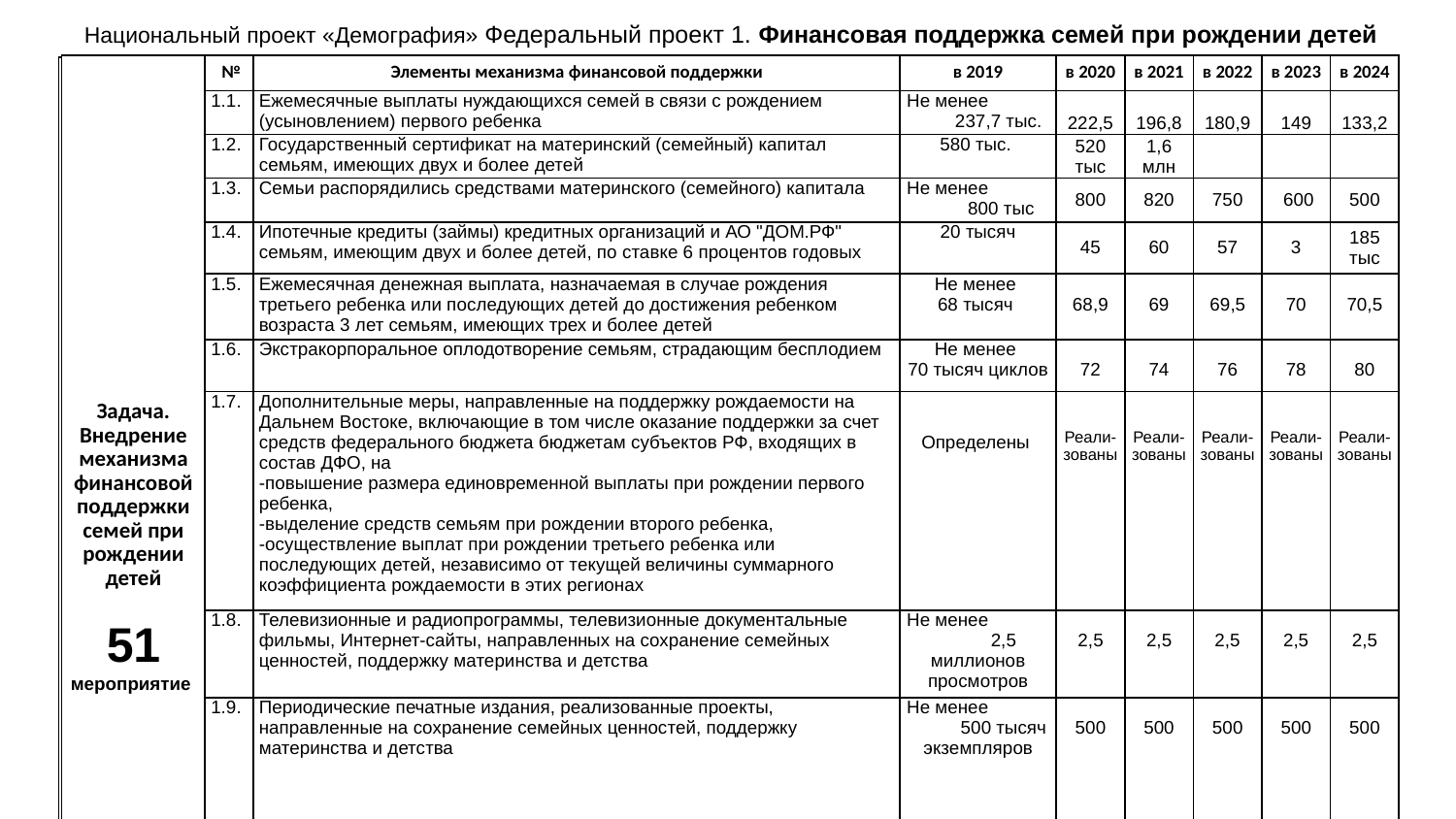

Национальный проект «Демография» Федеральный проект 1. Финансовая поддержка семей при рождении детей
| Задача. Внедрение механизма финансовой поддержки семей при рождении детей 51 мероприятие | № | Элементы механизма финансовой поддержки | в 2019 | в 2020 | в 2021 | в 2022 | в 2023 | в 2024 |
| --- | --- | --- | --- | --- | --- | --- | --- | --- |
|  | 1.1. | Ежемесячные выплаты нуждающихся семей в связи с рождением (усыновлением) первого ребенка | Не менее 237,7 тыс. | 222,5 | 196,8 | 180,9 | 149 | 133,2 |
|  | 1.2. | Государственный сертификат на материнский (семейный) капитал семьям, имеющих двух и более детей | 580 тыс. | 520 тыс | 1,6 млн |  |  |  |
|  | 1.3. | Семьи распорядились средствами материнского (семейного) капитала | Не менее 800 тыс | 800 | 820 | 750 | 600 | 500 |
|  | 1.4. | Ипотечные кредиты (займы) кредитных организаций и АО "ДОМ.РФ" семьям, имеющим двух и более детей, по ставке 6 процентов годовых | 20 тысяч | 45 | 60 | 57 | 3 | 185 тыс |
|  | 1.5. | Ежемесячная денежная выплата, назначаемая в случае рождения третьего ребенка или последующих детей до достижения ребенком возраста 3 лет семьям, имеющих трех и более детей | Не менее 68 тысяч | 68,9 | 69 | 69,5 | 70 | 70,5 |
|  | 1.6. | Экстракорпоральное оплодотворение семьям, страдающим бесплодием | Не менее 70 тысяч циклов | 72 | 74 | 76 | 78 | 80 |
|  | 1.7. | Дополнительные меры, направленные на поддержку рождаемости на Дальнем Востоке, включающие в том числе оказание поддержки за счет средств федерального бюджета бюджетам субъектов РФ, входящих в состав ДФО, на -повышение размера единовременной выплаты при рождении первого ребенка, -выделение средств семьям при рождении второго ребенка, -осуществление выплат при рождении третьего ребенка или последующих детей, независимо от текущей величины суммарного коэффициента рождаемости в этих регионах | Определены | Реали-зованы | Реали-зованы | Реали-зованы | Реали-зованы | Реали-зованы |
|  | 1.8. | Телевизионные и радиопрограммы, телевизионные документальные фильмы, Интернет-сайты, направленных на сохранение семейных ценностей, поддержку материнства и детства | Не менее 2,5 миллионов просмотров | 2,5 | 2,5 | 2,5 | 2,5 | 2,5 |
|  | 1.9. | Периодические печатные издания, реализованные проекты, направленные на сохранение семейных ценностей, поддержку материнства и детства | Не менее 500 тысяч экземпляров | 500 | 500 | 500 | 500 | 500 |
| Задача. Внедрение механизма финансовой поддержки семей при рождении детей 51 мероприятие | № | Элементы механизма финансовой поддержки | в 2019 | в 2020 | в 2021 | в 2022 | в 2023 | в 2024 |
| --- | --- | --- | --- | --- | --- | --- | --- | --- |
|  | 1.1. | Ежемесячные выплаты нуждающихся семей в связи с рождением (усыновлением) первого ребенка | Не менее 237,7 тыс. | 222,5 | 196,8 | 180,9 | 149 | 133,2 |
|  | 1.2. | Государственный сертификат на материнский (семейный) капитал семьям, имеющих двух и более детей | 580 тыс. | 520 тыс | 1,6 млн |  |  |  |
|  | 1.3. | Семьи распорядились средствами материнского (семейного) капитала | Не менее 800 тыс | 800 | 820 | 750 | 600 | 500 |
|  | 1.4. | Ипотечные кредиты (займы) кредитных организаций и АО "ДОМ.РФ" семьям, имеющим двух и более детей, по ставке 6 процентов годовых | 20 тысяч | 45 | 60 | 57 | 3 | 185 тыс |
|  | 1.5. | Ежемесячная денежная выплата, назначаемая в случае рождения третьего ребенка или последующих детей до достижения ребенком возраста 3 лет семьям, имеющих трех и более детей | Не менее 68 тысяч | 68,9 | 69 | 69,5 | 70 | 70,5 |
|  | 1.6. | Экстракорпоральное оплодотворение семьям, страдающим бесплодием | Не менее 70 тысяч циклов | 72 | 74 | 76 | 78 | 80 |
|  | 1.7. | Дополнительные меры, направленные на поддержку рождаемости на Дальнем Востоке, включающие в том числе оказание поддержки за счет средств федерального бюджета бюджетам субъектов РФ, входящих в состав ДФО, на -повышение размера единовременной выплаты при рождении первого ребенка, -выделение средств семьям при рождении второго ребенка, -осуществление выплат при рождении третьего ребенка или последующих детей, независимо от текущей величины суммарного коэффициента рождаемости в этих регионах | Определены | Реали-зованы | Реали-зованы | Реали-зованы | Реали-зованы | Реали-зованы |
|  | 1.8. | Телевизионные и радиопрограммы, телевизионные документальные фильмы, Интернет-сайты, направленных на сохранение семейных ценностей, поддержку материнства и детства | Не менее 2,5 миллионов просмотров | 2,5 | 2,5 | 2,5 | 2,5 | 2,5 |
|  | 1.9. | Периодические печатные издания, реализованные проекты, направленные на сохранение семейных ценностей, поддержку материнства и детства | Не менее 500 тысяч экземпляров | 500 | 500 | 500 | 500 | 500 |
Каждое мероприятие имеет потенциал для участия институтов гражданского общества!!!